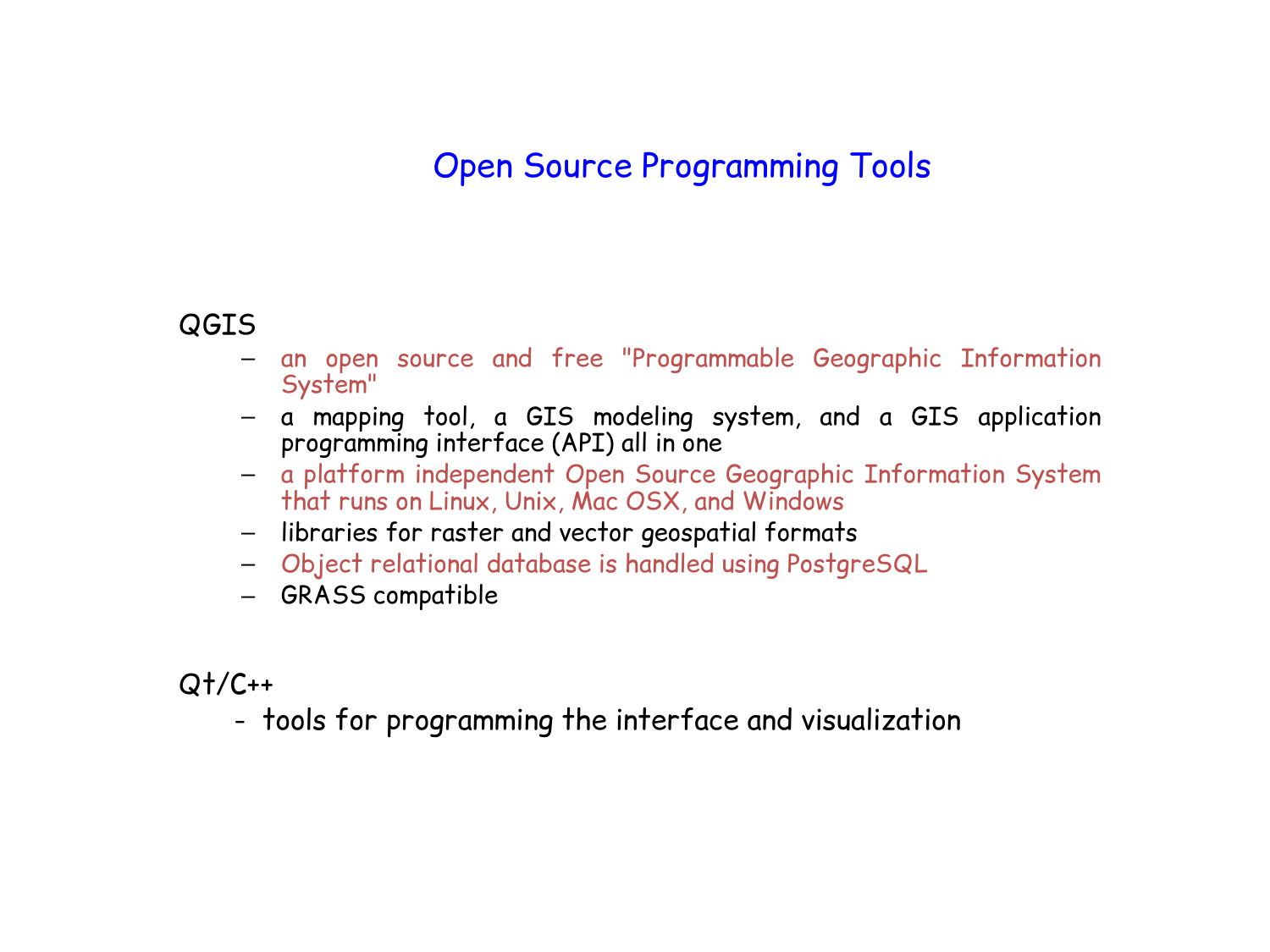

# Open Source Programming Tools
QGIS
an open source and free "Programmable Geographic Information System"
a mapping tool, a GIS modeling system, and a GIS application programming interface (API) all in one
a platform independent Open Source Geographic Information System that runs on Linux, Unix, Mac OSX, and Windows
libraries for raster and vector geospatial formats
Object relational database is handled using PostgreSQL
GRASS compatible

Qt/C++
	 -  tools for programming the interface and visualization